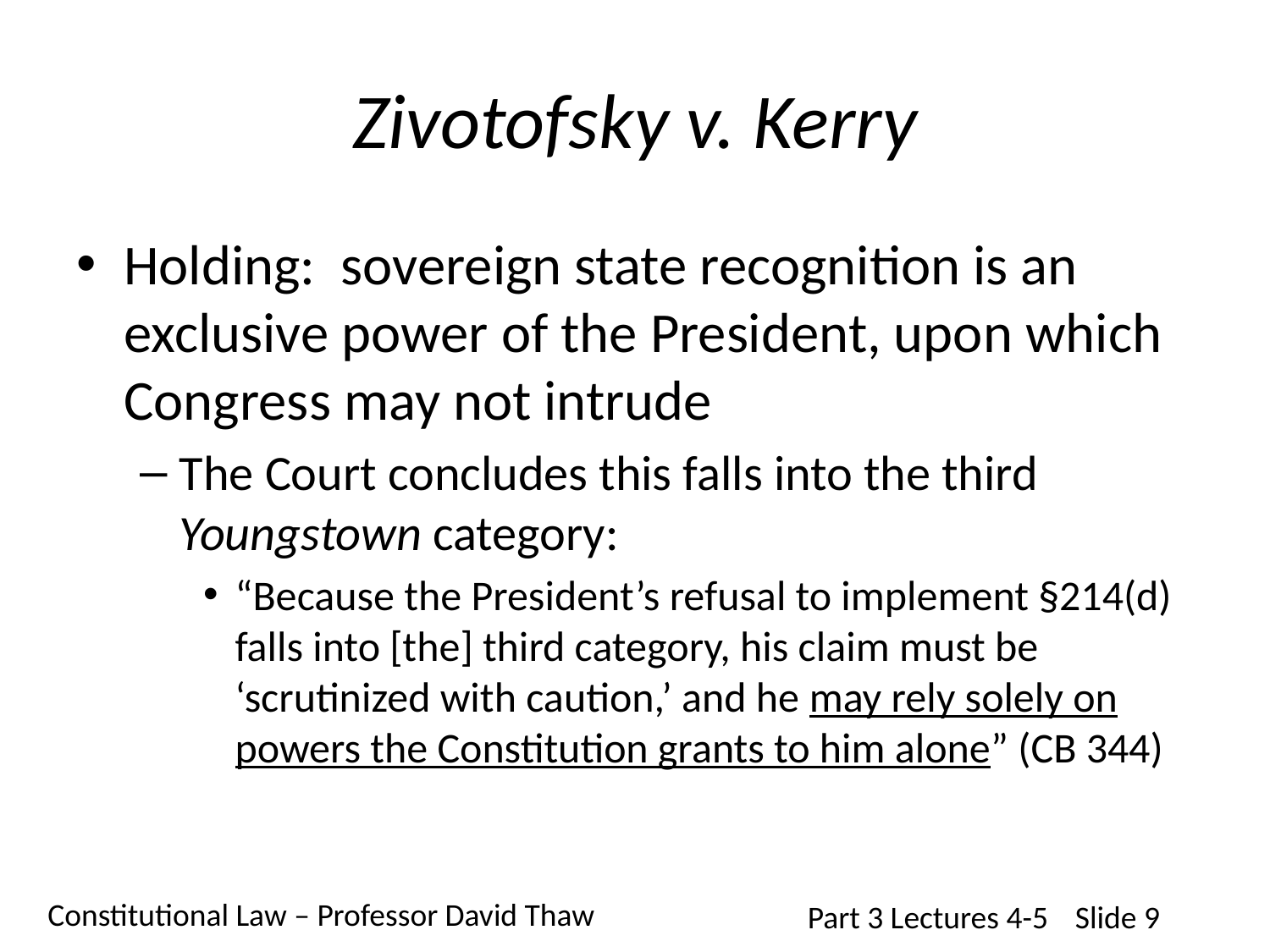

# Zivotofsky v. Kerry
Holding:  sovereign state recognition is an exclusive power of the President, upon which Congress may not intrude
The Court concludes this falls into the third Youngstown category:
“Because the President’s refusal to implement §214(d) falls into [the] third category, his claim must be ‘scrutinized with caution,’ and he may rely solely on powers the Constitution grants to him alone” (CB 344)